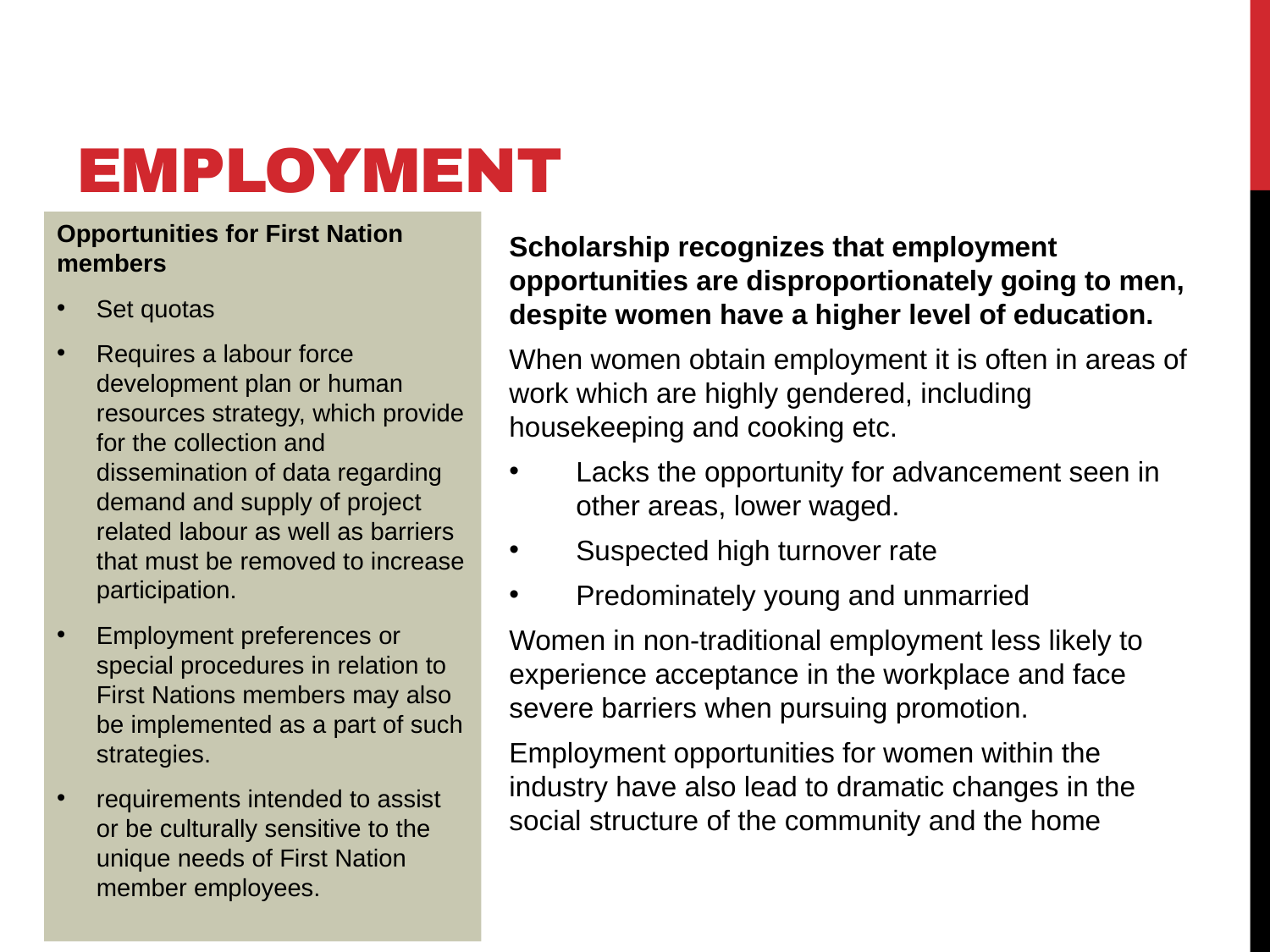

# Employment
Opportunities for First Nation members
Set quotas
Requires a labour force development plan or human resources strategy, which provide for the collection and dissemination of data regarding demand and supply of project related labour as well as barriers that must be removed to increase participation.
Employment preferences or special procedures in relation to First Nations members may also be implemented as a part of such strategies.
requirements intended to assist or be culturally sensitive to the unique needs of First Nation member employees.
Scholarship recognizes that employment opportunities are disproportionately going to men, despite women have a higher level of education.
When women obtain employment it is often in areas of work which are highly gendered, including housekeeping and cooking etc.
Lacks the opportunity for advancement seen in other areas, lower waged.
Suspected high turnover rate
Predominately young and unmarried
Women in non-traditional employment less likely to experience acceptance in the workplace and face severe barriers when pursuing promotion.
Employment opportunities for women within the industry have also lead to dramatic changes in the social structure of the community and the home